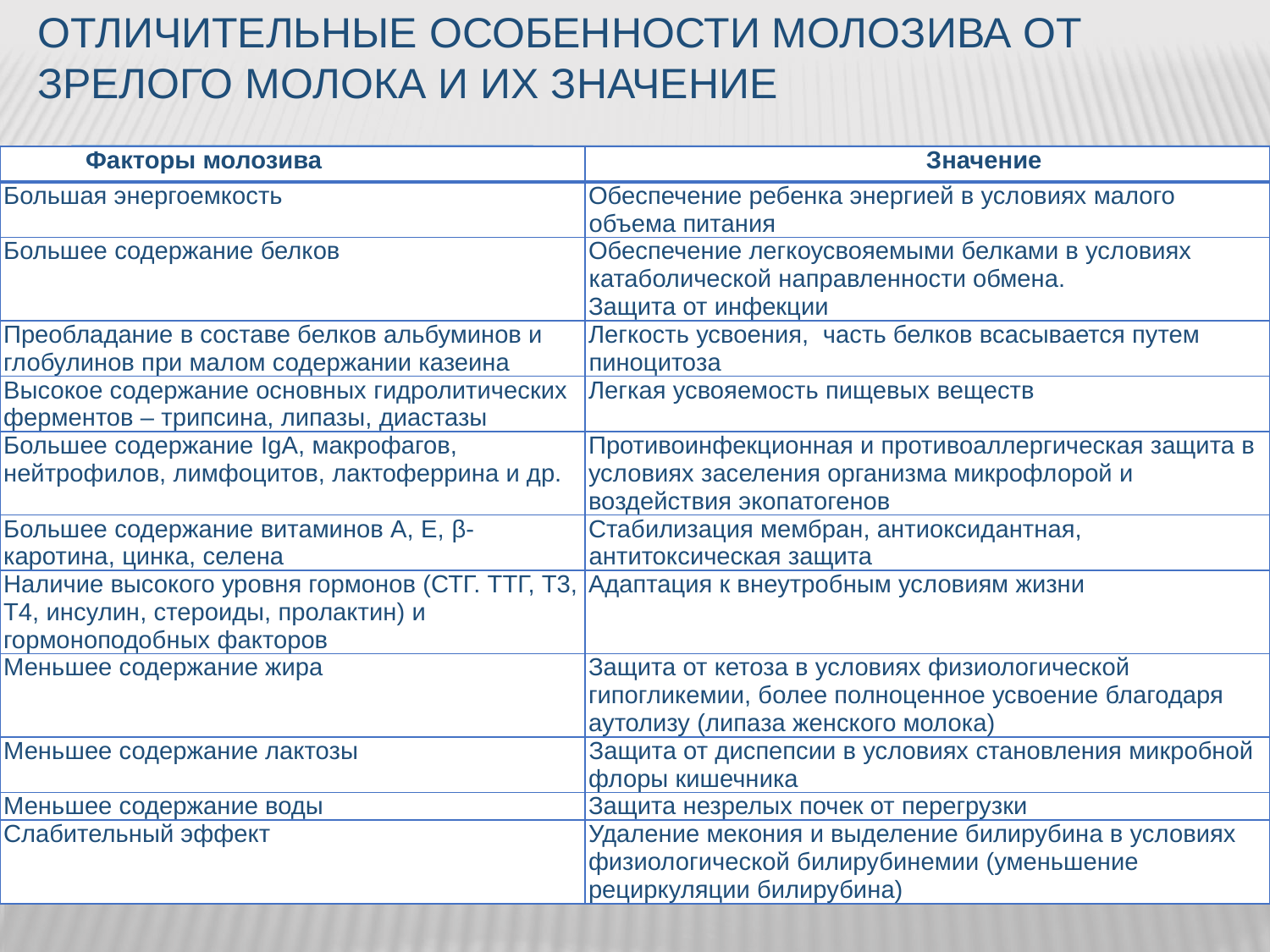

# Отличительные особенности молозива от зрелого молока и их значение
| Факторы молозива | Значение |
| --- | --- |
| Большая энергоемкость | Обеспечение ребенка энергией в условиях малого объема питания |
| Большее содержание белков | Обеспечение легкоусвояемыми белками в условиях катаболической направленности обмена. Защита от инфекции |
| Преобладание в составе белков альбуминов и глобулинов при малом содержании казеина | Легкость усвоения, часть белков всасывается путем пиноцитоза |
| Высокое содержание основных гидролитических ферментов – трипсина, липазы, диастазы | Легкая усвояемость пищевых веществ |
| Большее содержание IgA, макрофагов, нейтрофилов, лимфоцитов, лактоферрина и др. | Противоинфекционная и противоаллергическая защита в условиях заселения организма микрофлорой и воздействия экопатогенов |
| Большее содержание витаминов А, Е, β-каротина, цинка, селена | Стабилизация мембран, антиоксидантная, антитоксическая защита |
| Наличие высокого уровня гормонов (СТГ. ТТГ, Т3, Т4, инсулин, стероиды, пролактин) и гормоноподобных факторов | Адаптация к внеутробным условиям жизни |
| Меньшее содержание жира | Защита от кетоза в условиях физиологической гипогликемии, более полноценное усвоение благодаря аутолизу (липаза женского молока) |
| Меньшее содержание лактозы | Защита от диспепсии в условиях становления микробной флоры кишечника |
| Меньшее содержание воды | Защита незрелых почек от перегрузки |
| Слабительный эффект | Удаление мекония и выделение билирубина в условиях физиологической билирубинемии (уменьшение рециркуляции билирубина) |